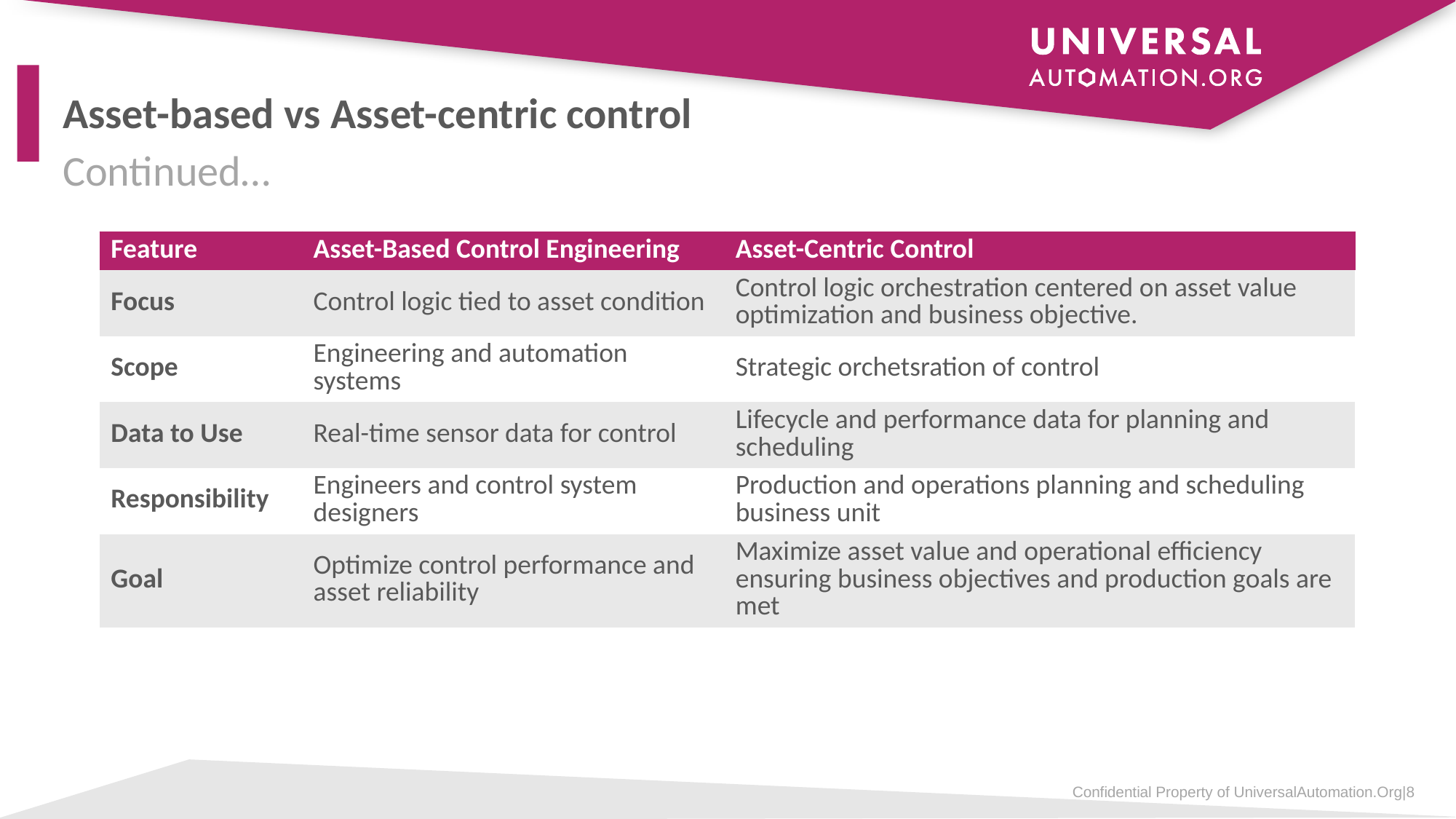

# Asset-based vs Asset-centric control Continued…
| Feature | Asset-Based Control Engineering | Asset-Centric Control |
| --- | --- | --- |
| Focus | Control logic tied to asset condition | Control logic orchestration centered on asset value optimization and business objective. |
| Scope | Engineering and automation systems | Strategic orchetsration of control |
| Data to Use | Real-time sensor data for control | Lifecycle and performance data for planning and scheduling |
| Responsibility | Engineers and control system designers | Production and operations planning and scheduling business unit |
| Goal | Optimize control performance and asset reliability | Maximize asset value and operational efficiency ensuring business objectives and production goals are met |
Confidential Property of UniversalAutomation.Org|8